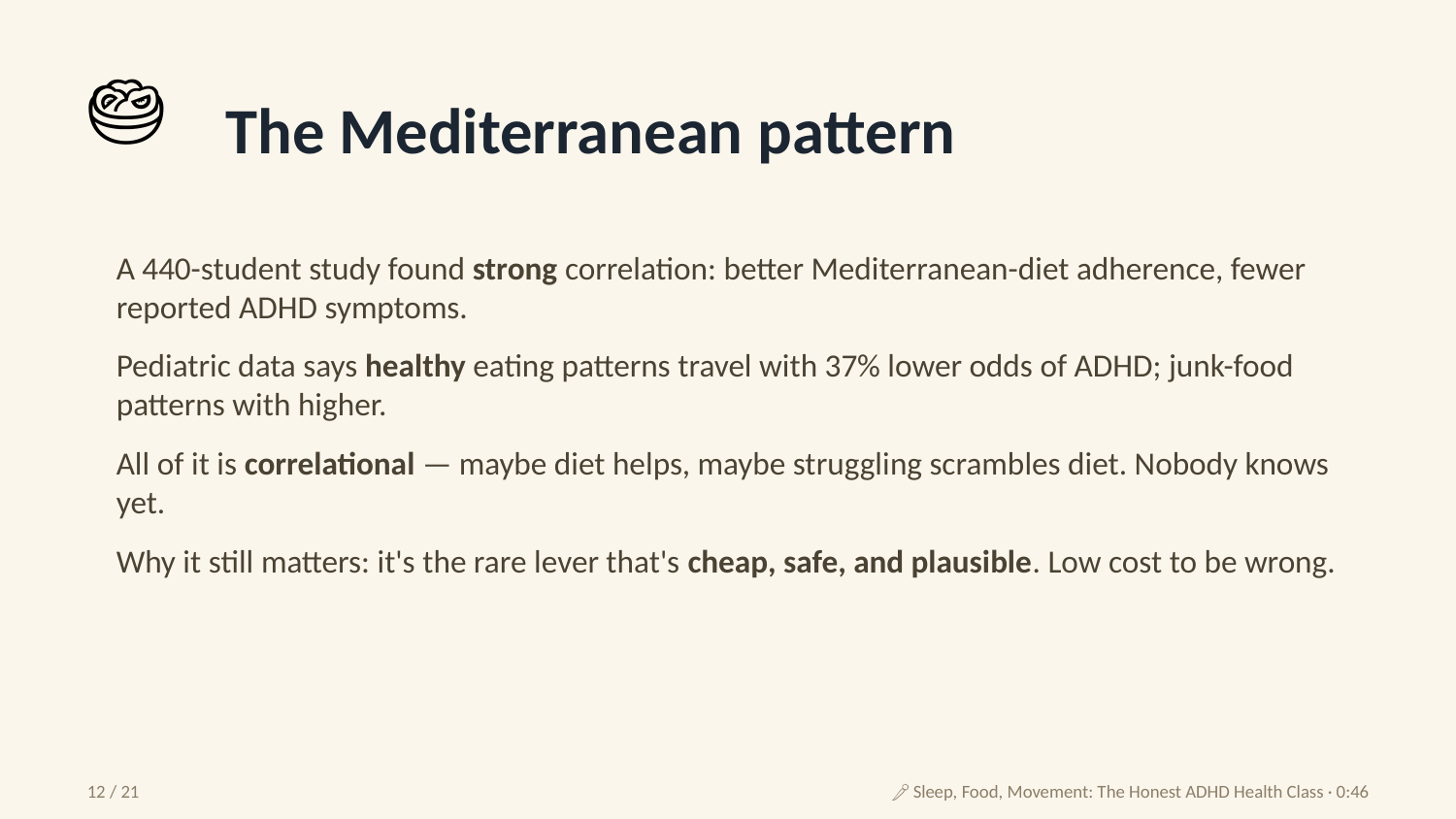

🥗
The Mediterranean pattern
A 440-student study found strong correlation: better Mediterranean-diet adherence, fewer reported ADHD symptoms.
Pediatric data says healthy eating patterns travel with 37% lower odds of ADHD; junk-food patterns with higher.
All of it is correlational — maybe diet helps, maybe struggling scrambles diet. Nobody knows yet.
Why it still matters: it's the rare lever that's cheap, safe, and plausible. Low cost to be wrong.
12 / 21
🥕 Sleep, Food, Movement: The Honest ADHD Health Class · 0:46